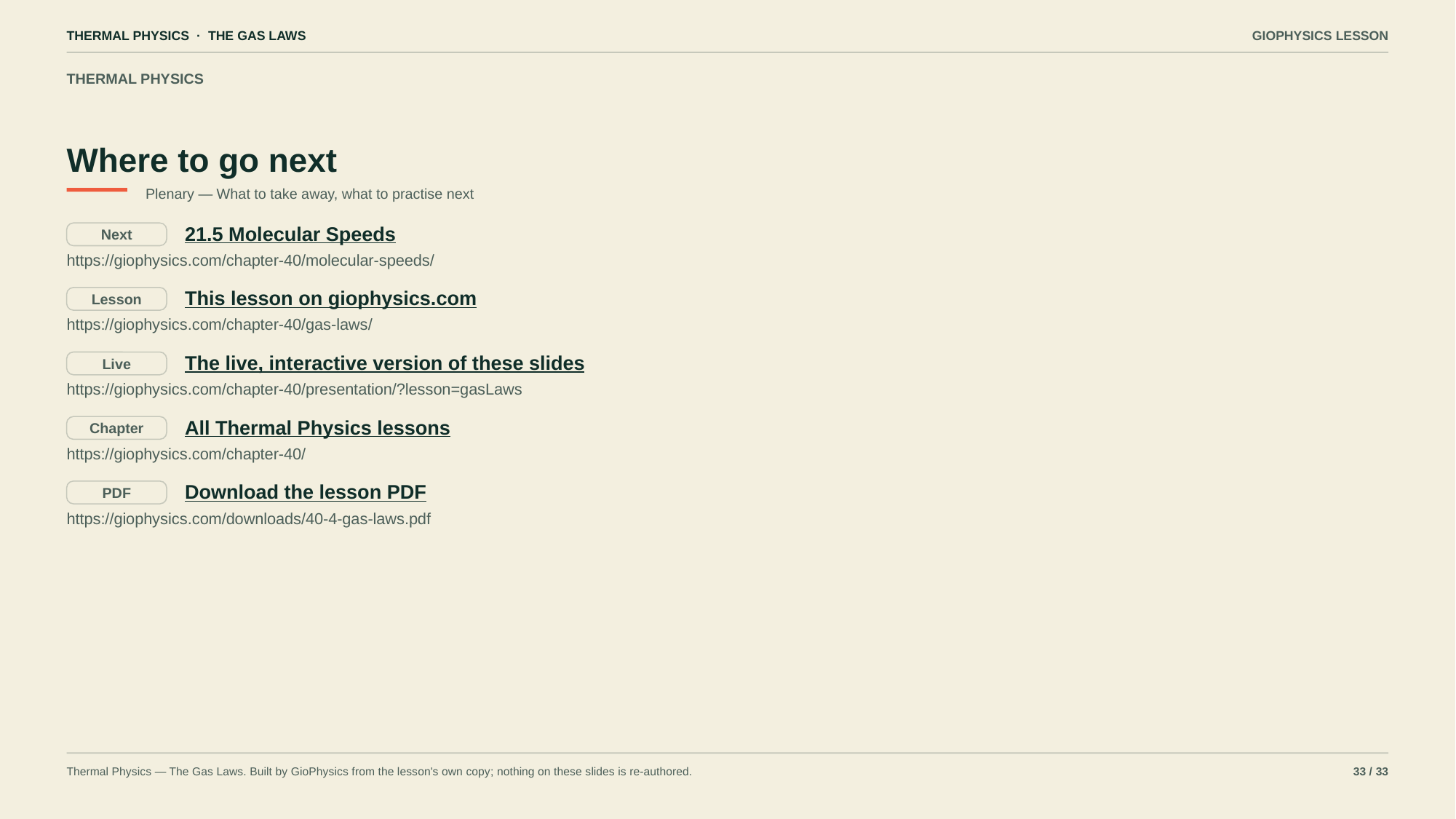

THERMAL PHYSICS  ·  THE GAS LAWS
GIOPHYSICS LESSON

THERMAL PHYSICS
Where to go next
Plenary — What to take away, what to practise next

21.5 Molecular Speeds

Next
https://giophysics.com/chapter-40/molecular-speeds/
This lesson on giophysics.com

Lesson
https://giophysics.com/chapter-40/gas-laws/
The live, interactive version of these slides

Live
https://giophysics.com/chapter-40/presentation/?lesson=gasLaws
All Thermal Physics lessons

Chapter
https://giophysics.com/chapter-40/
Download the lesson PDF

PDF
https://giophysics.com/downloads/40-4-gas-laws.pdf

Thermal Physics — The Gas Laws. Built by GioPhysics from the lesson's own copy; nothing on these slides is re-authored.
33 / 33